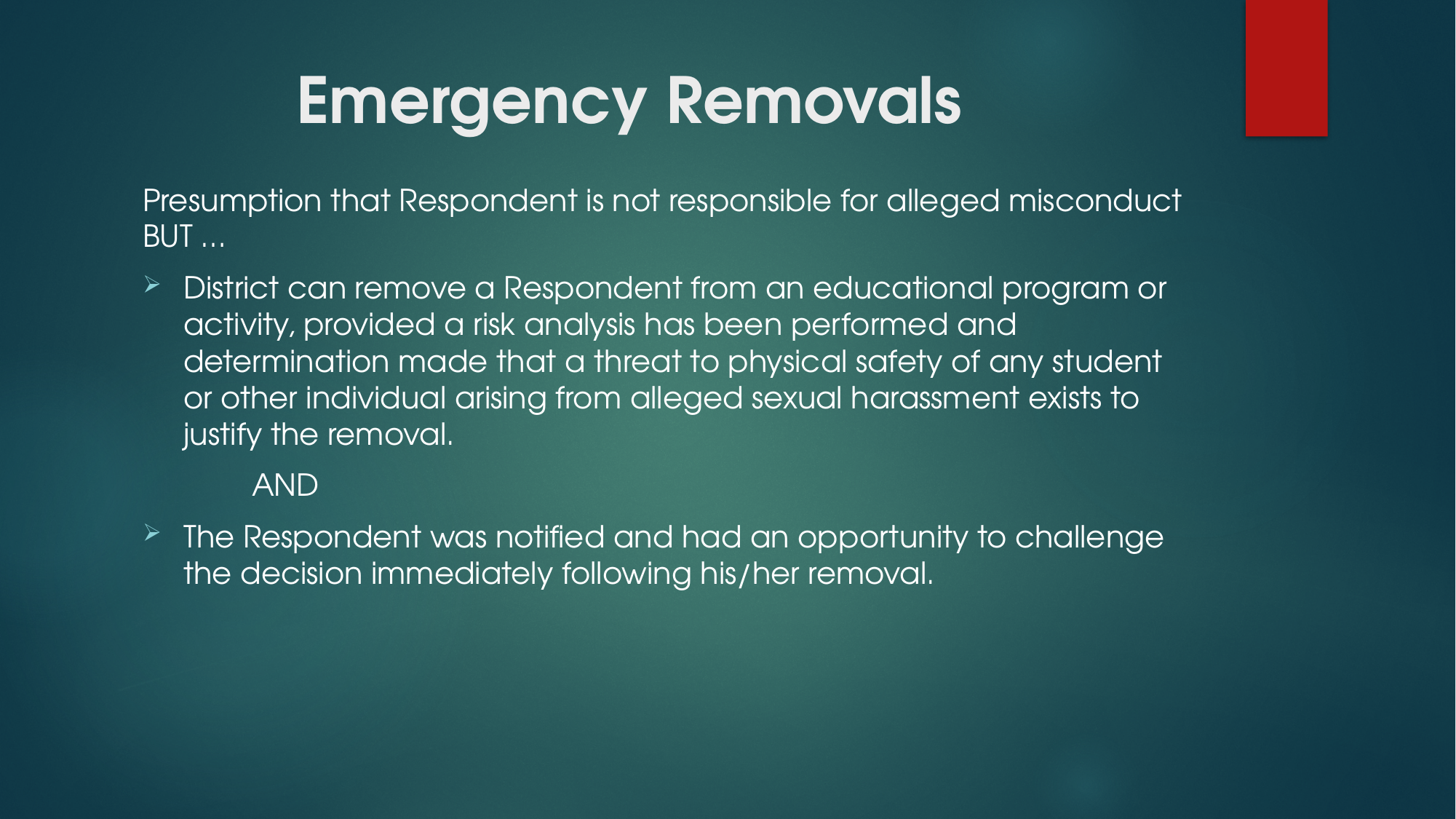

# Emergency Removals
Presumption that Respondent is not responsible for alleged misconduct BUT …
District can remove a Respondent from an educational program or activity, provided a risk analysis has been performed and determination made that a threat to physical safety of any student or other individual arising from alleged sexual harassment exists to justify the removal.
	AND
The Respondent was notified and had an opportunity to challenge the decision immediately following his/her removal.